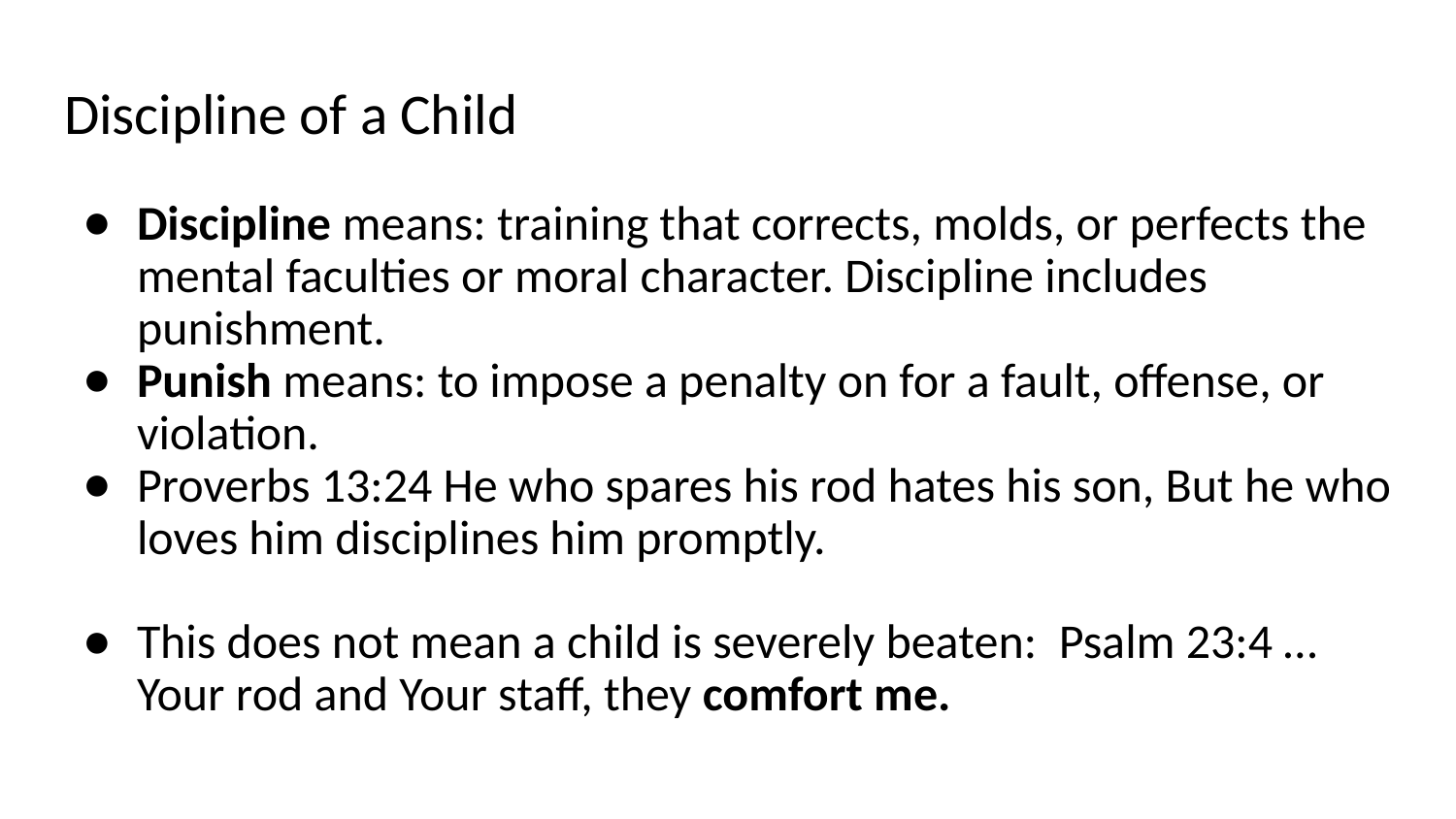

# Discipline of a Child
Discipline means: training that corrects, molds, or perfects the mental faculties or moral character. Discipline includes punishment.
Punish means: to impose a penalty on for a fault, offense, or violation.
Proverbs 13:24 He who spares his rod hates his son, But he who loves him disciplines him promptly.

This does not mean a child is severely beaten:  Psalm 23:4 …Your rod and Your staff, they comfort me.